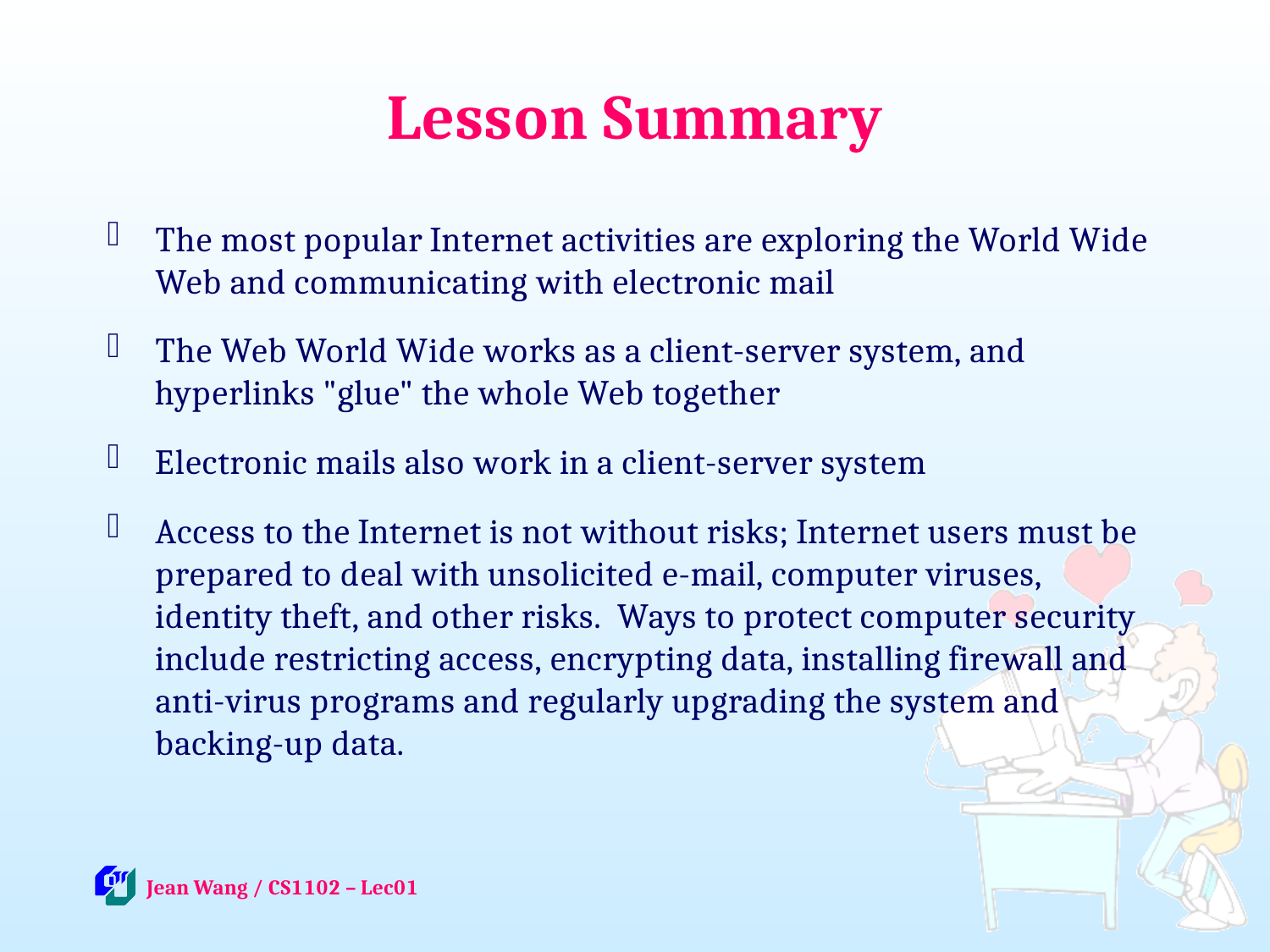

# Lesson Summary

The most popular Internet activities are exploring the World Wide Web and communicating with electronic mail

The Web World Wide works as a client-server system, and hyperlinks "glue" the whole Web together

Electronic mails also work in a client-server system

Access to the Internet is not without risks; Internet users must be prepared to deal with unsolicited e-mail, computer viruses, identity theft, and other risks.  Ways to protect computer security include restricting access, encrypting data, installing firewall and anti-virus programs and regularly upgrading the system and backing-up data.
    Jean Wang / CS1102 – Lec01